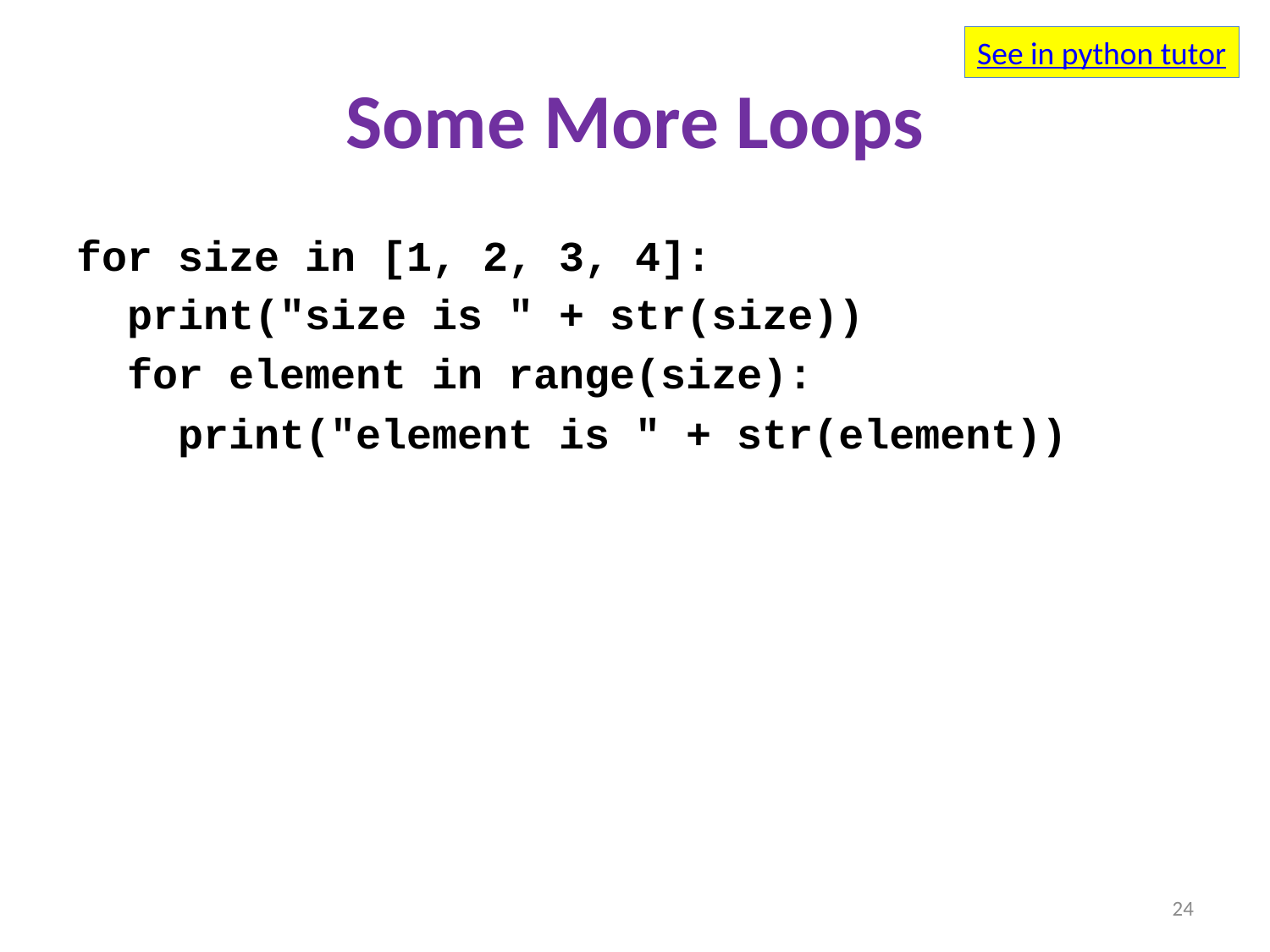

See in python tutor
# Some More Loops
for size in [1, 2, 3, 4]:
  print("size is " + str(size))
  for element in range(size):
    print("element is " + str(element))

24